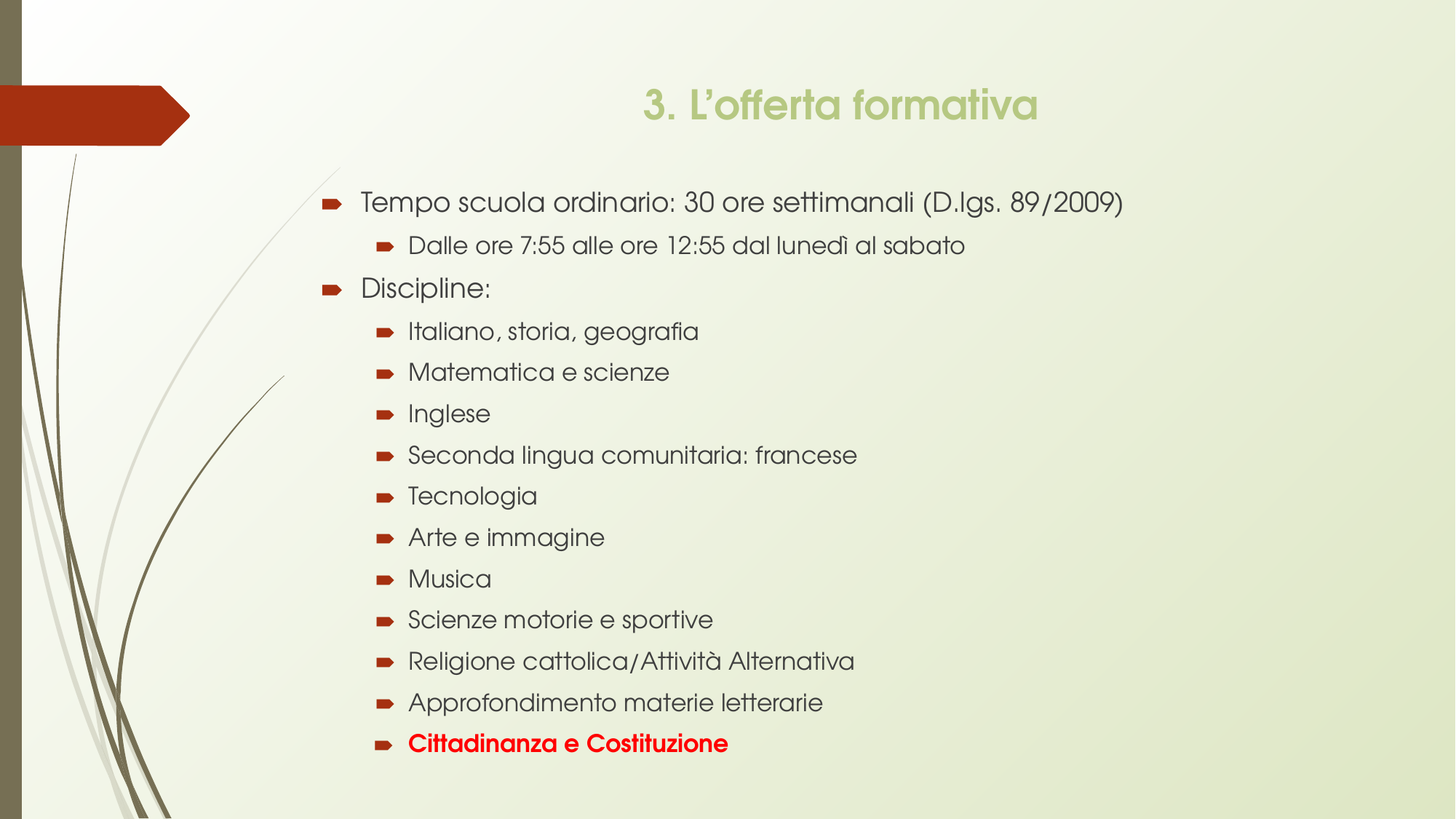

# 3. L’offerta formativa
Tempo scuola ordinario: 30 ore settimanali (D.lgs. 89/2009)
Dalle ore 7:55 alle ore 12:55 dal lunedì al sabato
Discipline:
Italiano, storia, geografia
Matematica e scienze
Inglese
Seconda lingua comunitaria: francese
Tecnologia
Arte e immagine
Musica
Scienze motorie e sportive
Religione cattolica/Attività Alternativa
Approfondimento materie letterarie
Cittadinanza e Costituzione